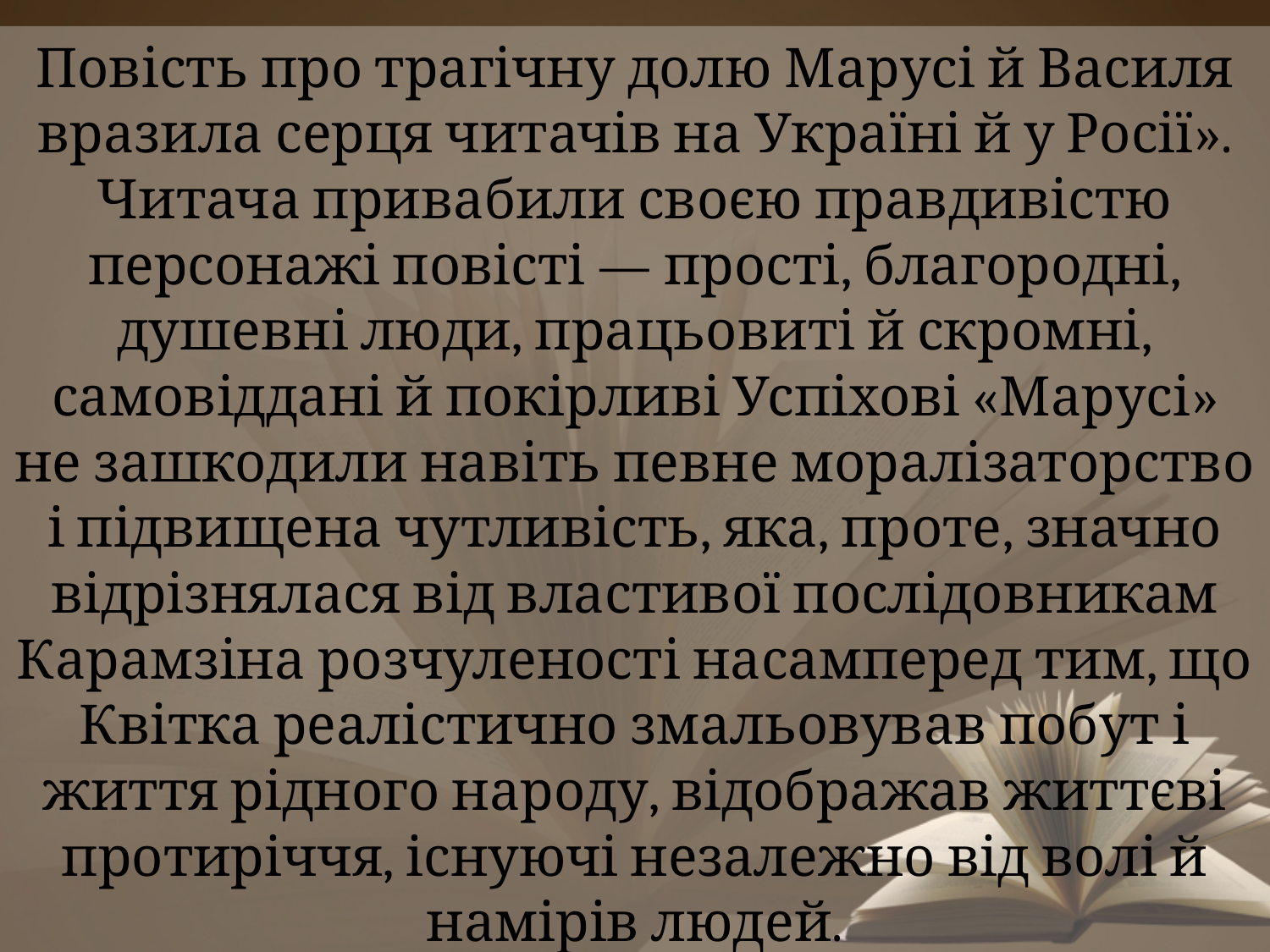

Повість про трагічну долю Марусі й Василя вразила серця читачів на Україні й у Росії». Читача привабили своєю правдивістю персонажі повісті — прості, благородні, душевні люди, працьовиті й скромні, самовіддані й покірливі Успіхові «Марусі» не зашкодили навіть певне моралізаторство і підвищена чутливість, яка, проте, значно відрізнялася від властивої послідовникам Карамзіна розчуленості насамперед тим, що Квітка реалістично змальовував побут і життя рідного народу, відображав життєві протиріччя, існуючі незалежно від волі й намірів людей.
#